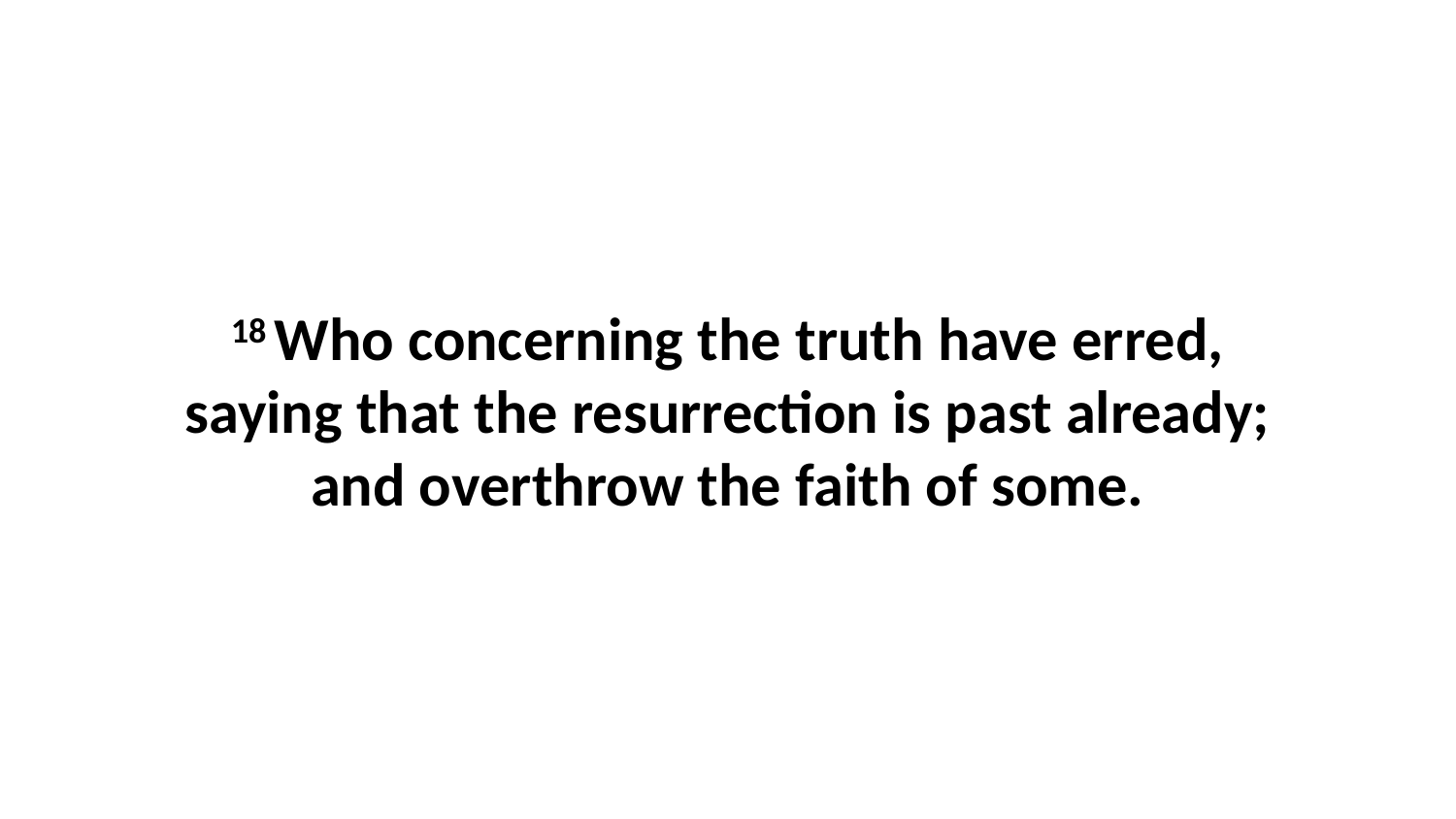

18 Who concerning the truth have erred, saying that the resurrection is past already; and overthrow the faith of some.